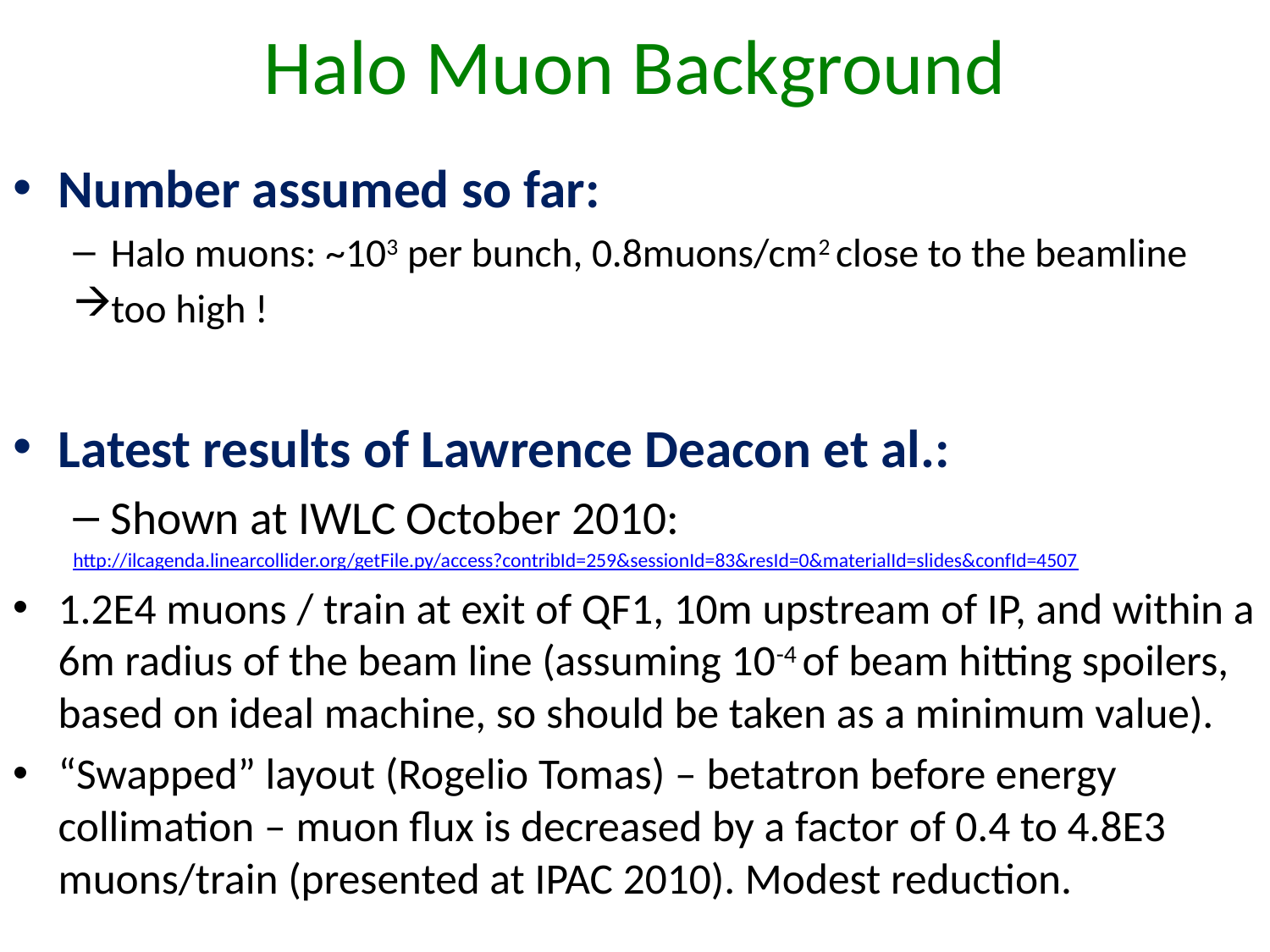

# Halo Muon Background
Number assumed so far:
Halo muons: ~103 per bunch, 0.8muons/cm2 close to the beamline
too high !

Latest results of Lawrence Deacon et al.:
Shown at IWLC October 2010:
http://ilcagenda.linearcollider.org/getFile.py/access?contribId=259&sessionId=83&resId=0&materialId=slides&confId=4507
1.2E4 muons / train at exit of QF1, 10m upstream of IP, and within a 6m radius of the beam line (assuming 10-4 of beam hitting spoilers, based on ideal machine, so should be taken as a minimum value).
“Swapped” layout (Rogelio Tomas) – betatron before energy collimation – muon flux is decreased by a factor of 0.4 to 4.8E3 muons/train (presented at IPAC 2010). Modest reduction.